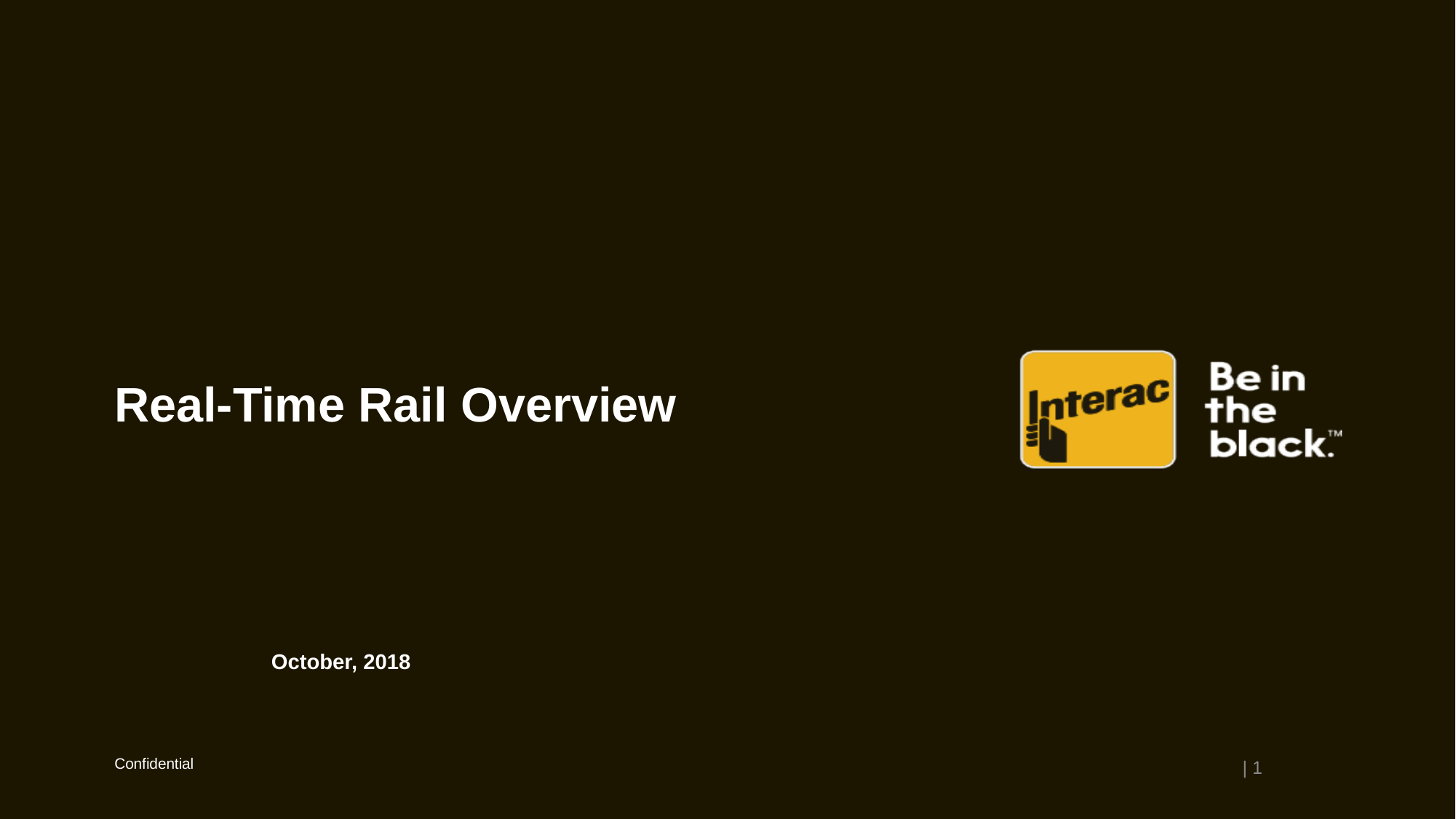

# Real-Time Rail Overview
October, 2018
Confidential
 | 1